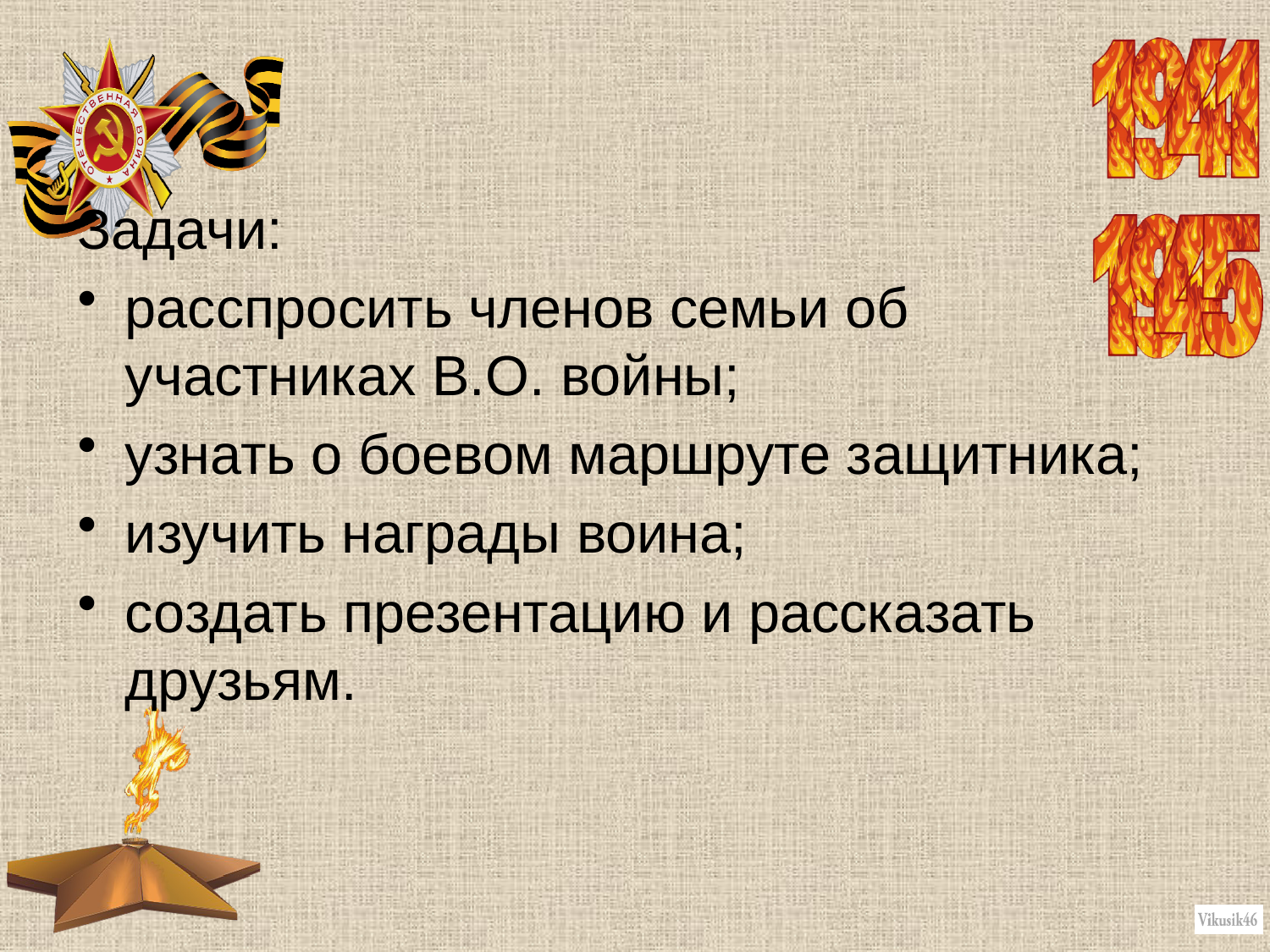

#
Задачи:
расспросить членов семьи об участниках В.О. войны;
узнать о боевом маршруте защитника;
изучить награды воина;
создать презентацию и рассказать друзьям.